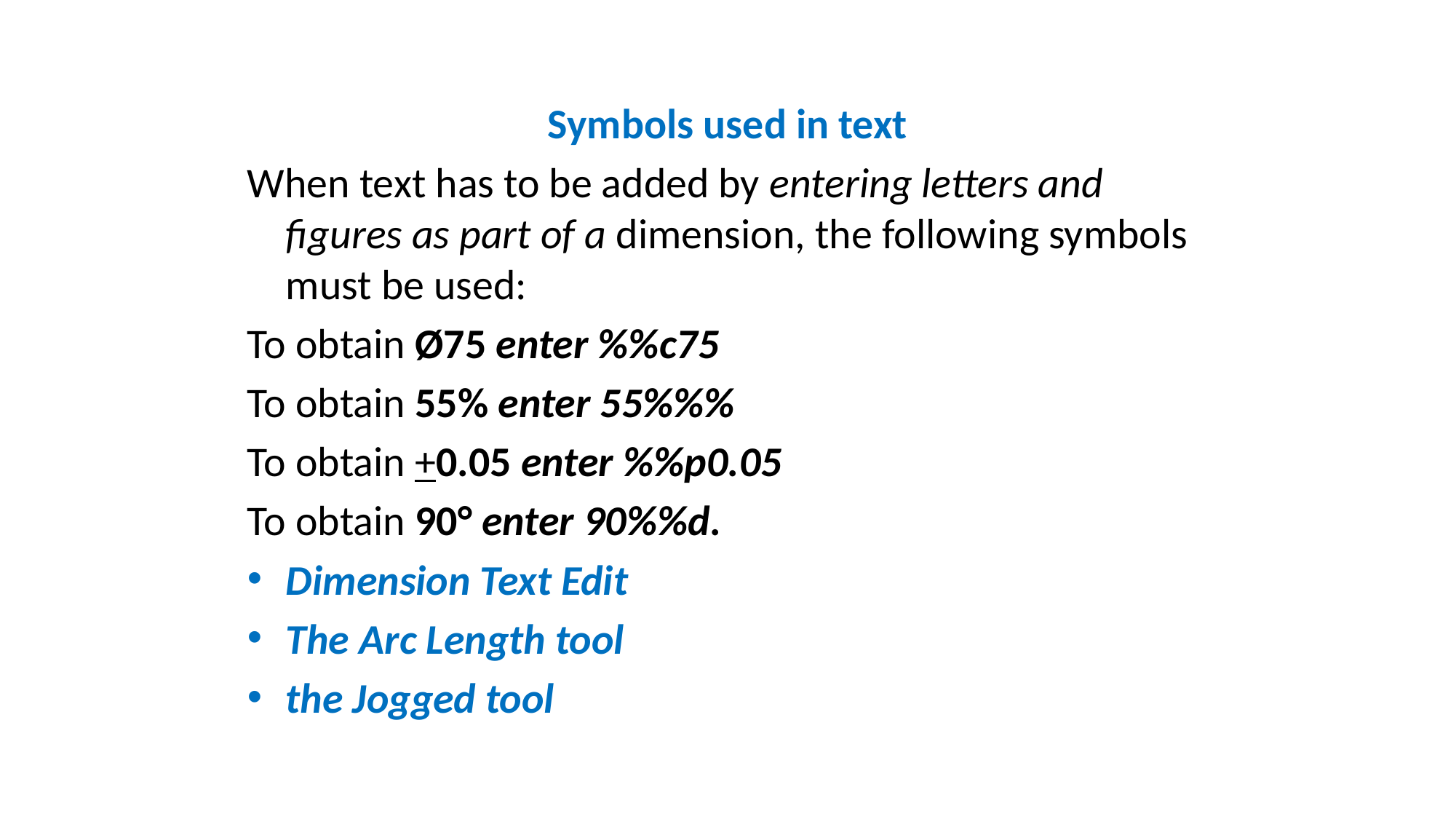

#
Symbols used in text
When text has to be added by entering letters and figures as part of a dimension, the following symbols must be used:
To obtain Ø75 enter %%c75
To obtain 55% enter 55%%%
To obtain +0.05 enter %%p0.05
To obtain 90° enter 90%%d.
Dimension Text Edit
The Arc Length tool
the Jogged tool